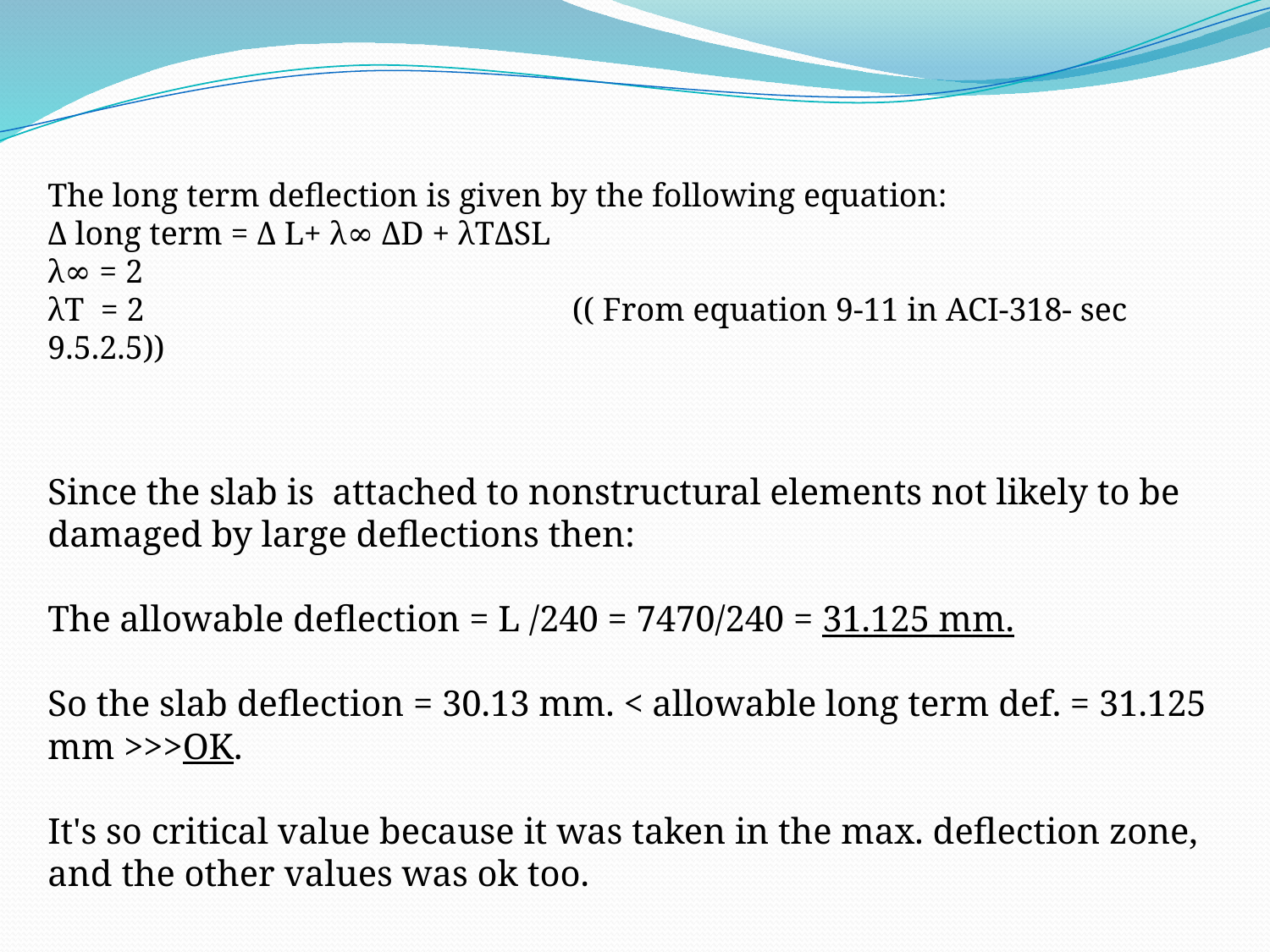

The long term deflection is given by the following equation:
Δ long term = Δ L+ λ∞ ΔD + λTΔSL
λ∞ = 2
λT  = 2                                                    (( From equation 9-11 in ACI-318- sec 9.5.2.5))
Since the slab is  attached to nonstructural elements not likely to be damaged by large deflections then:

The allowable deflection = L /240 = 7470/240 = 31.125 mm.

So the slab deflection = 30.13 mm. < allowable long term def. = 31.125 mm >>>OK.

It's so critical value because it was taken in the max. deflection zone, and the other values was ok too.